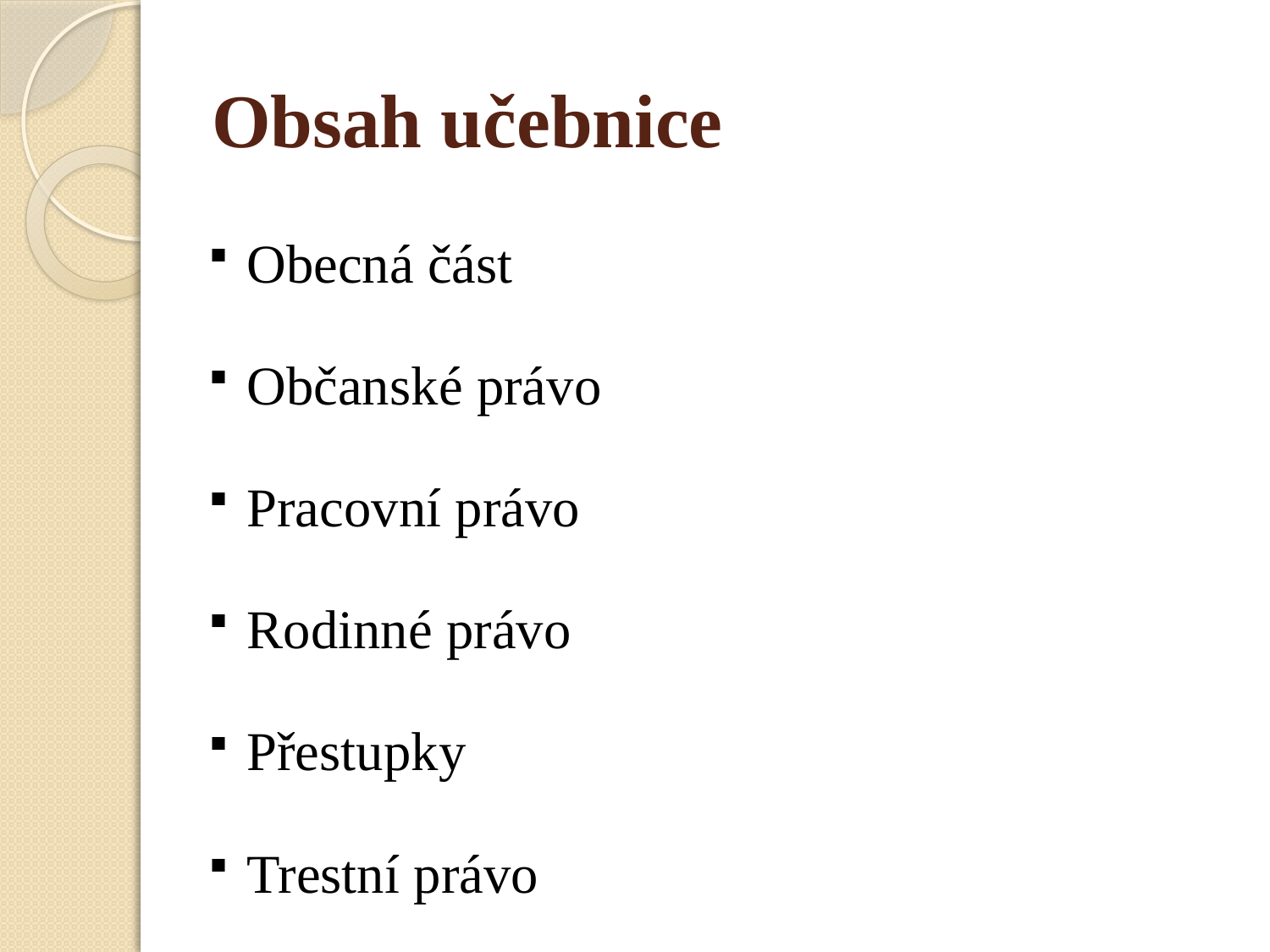

# Obsah učebnice
Obecná část
Občanské právo
Pracovní právo
Rodinné právo
Přestupky
Trestní právo